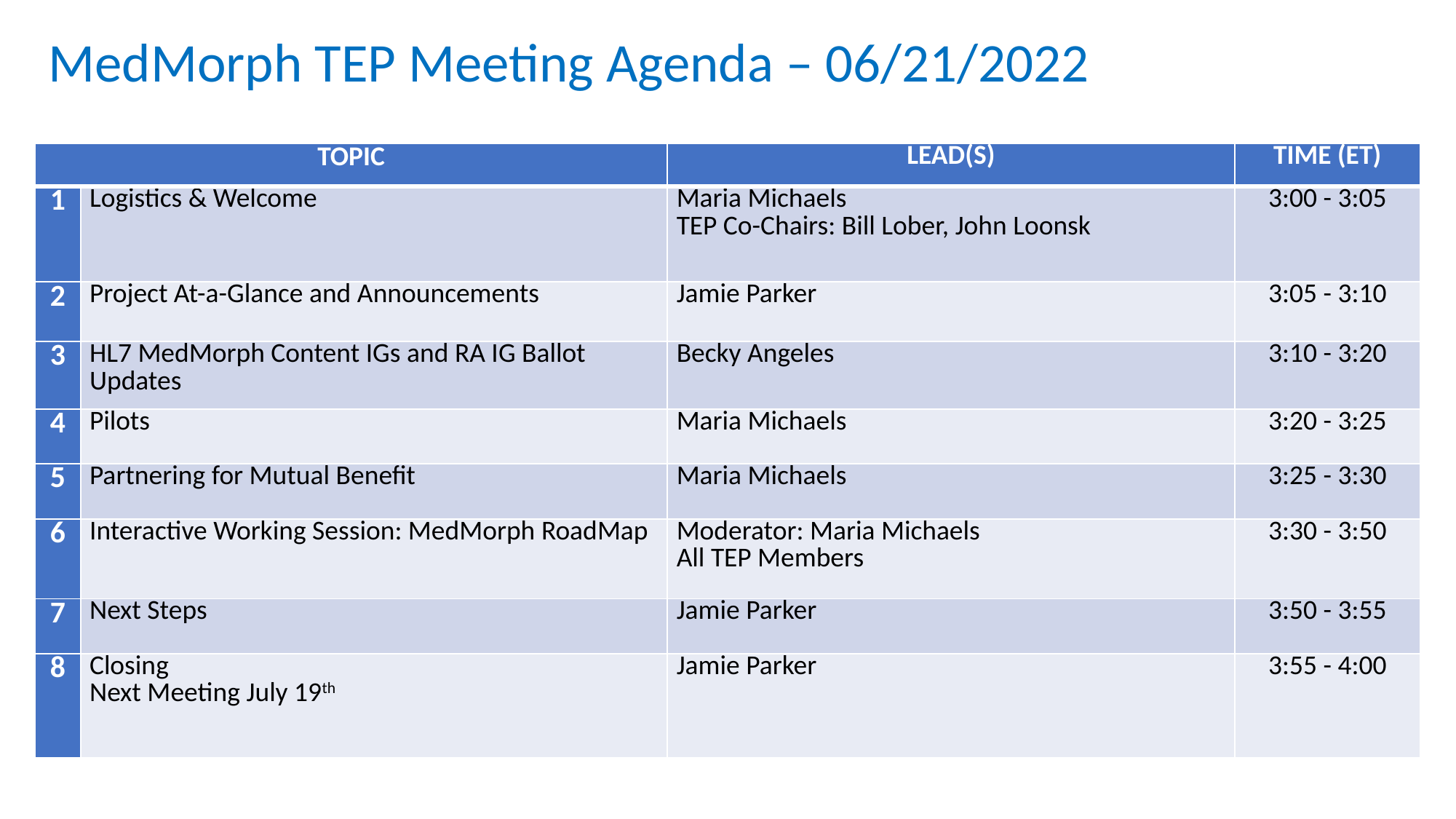

MedMorph TEP Meeting Agenda – 06/21/2022
| TOPIC |  | LEAD(S) | TIME (ET) |
| --- | --- | --- | --- |
| 1 | Logistics & Welcome | Maria Michaels TEP Co-Chairs: Bill Lober, John Loonsk | 3:00 - 3:05 |
| 2 | Project At-a-Glance and Announcements | Jamie Parker | 3:05 - 3:10 |
| 3 | HL7 MedMorph Content IGs and RA IG Ballot Updates | Becky Angeles | 3:10 - 3:20 |
| 4 | Pilots | Maria Michaels | 3:20 - 3:25 |
| 5 | Partnering for Mutual Benefit | Maria Michaels | 3:25 - 3:30 |
| 6 | Interactive Working Session: MedMorph RoadMap | Moderator: Maria Michaels All TEP Members | 3:30 - 3:50 |
| 7 | Next Steps | Jamie Parker | 3:50 - 3:55 |
| 8 | Closing Next Meeting July 19th | Jamie Parker | 3:55 - 4:00 |